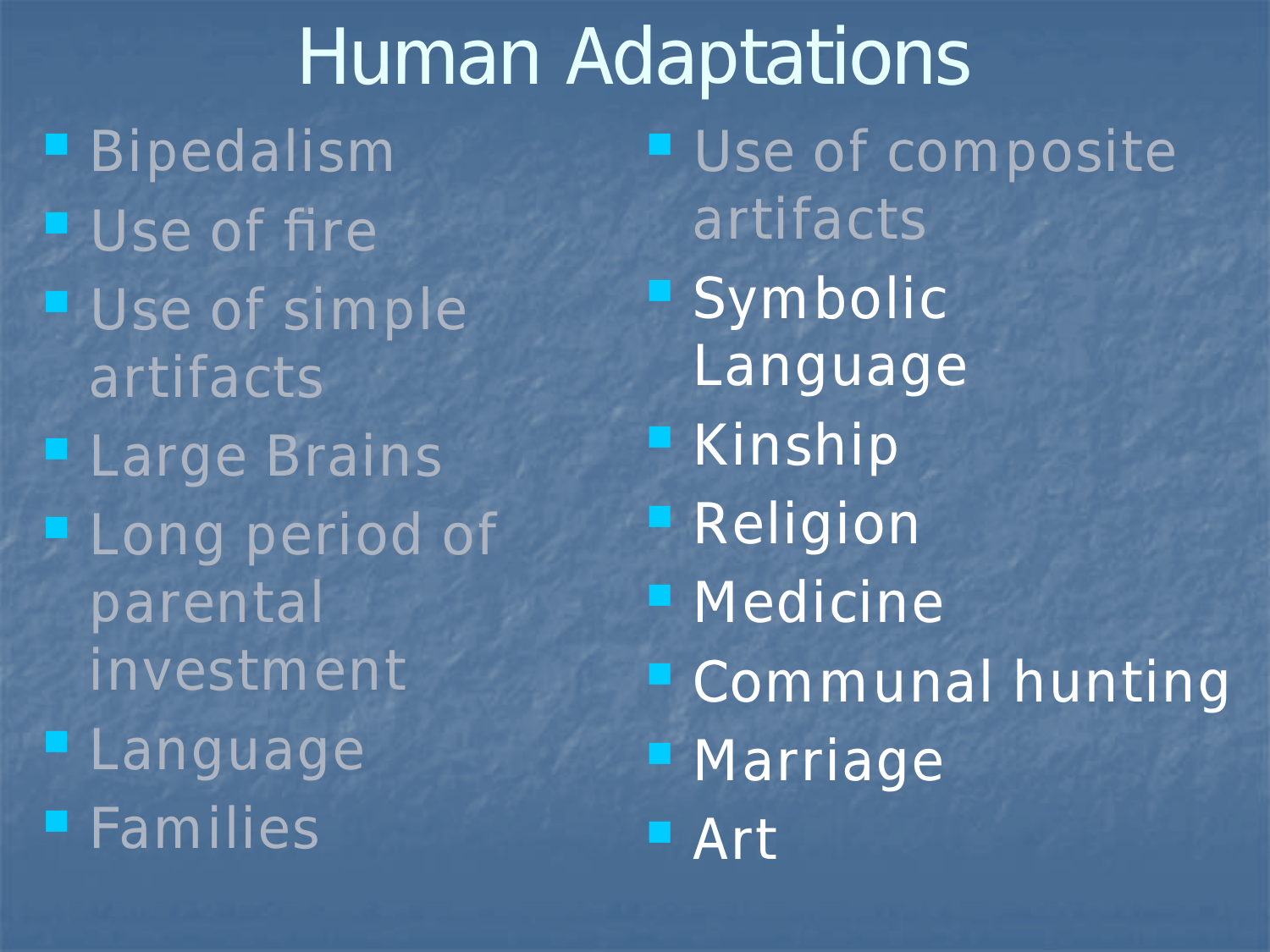

# Human Adaptations
Bipedalism
Use of fire
Use of simple artifacts
Large Brains
Long period of parental investment
Language
Families
Use of composite artifacts
Symbolic Language
Kinship
Religion
Medicine
Communal hunting
Marriage
Art